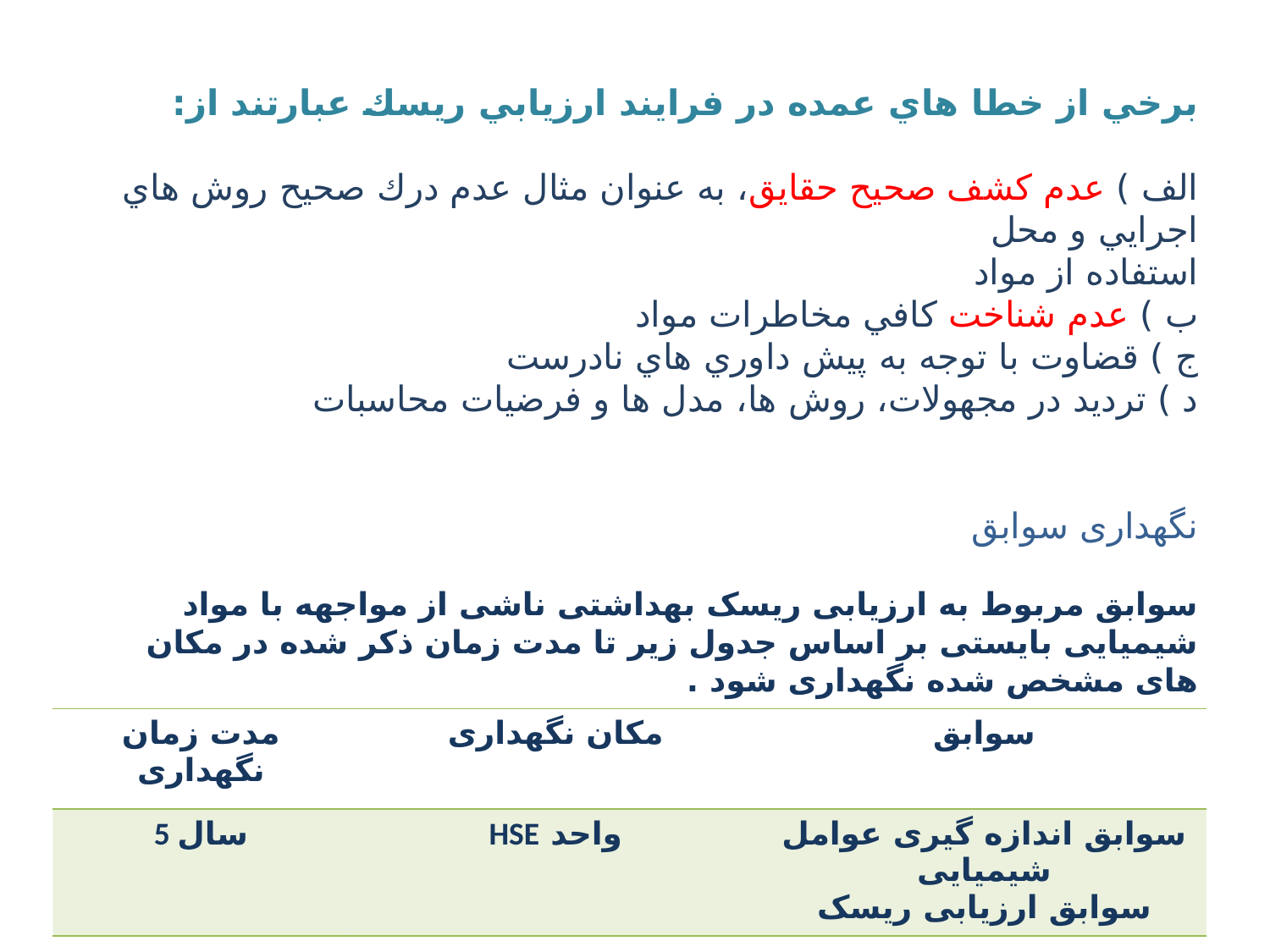

برخي از خطا هاي عمده در فرايند ارزيابي ريسك عبارتند از:

الف ) عدم كشف صحيح حقايق، به عنوان مثال عدم درك صحيح روش هاي اجرايي و محل
استفاده از مواد
ب ) عدم شناخت كافي مخاطرات مواد
ج ) قضاوت با توجه به پيش داوري هاي نادرست
د ) ترديد در مجهولات، روش ها، مدل ها و فرضيات محاسبات

نگهداری سوابق

سوابق مربوط به ارزیابی ریسک بهداشتی ناشی از مواجهه با مواد شیمیایی بایستی بر اساس جدول زیر تا مدت زمان ذکر شده در مکان های مشخص شده نگهداری شود .

| مدت زمان نگهداری | مکان نگهداری | سوابق |
| --- | --- | --- |
| 5 سال | واحد HSE | سوابق اندازه گیری عوامل شیمیایی سوابق ارزیابی ریسک |